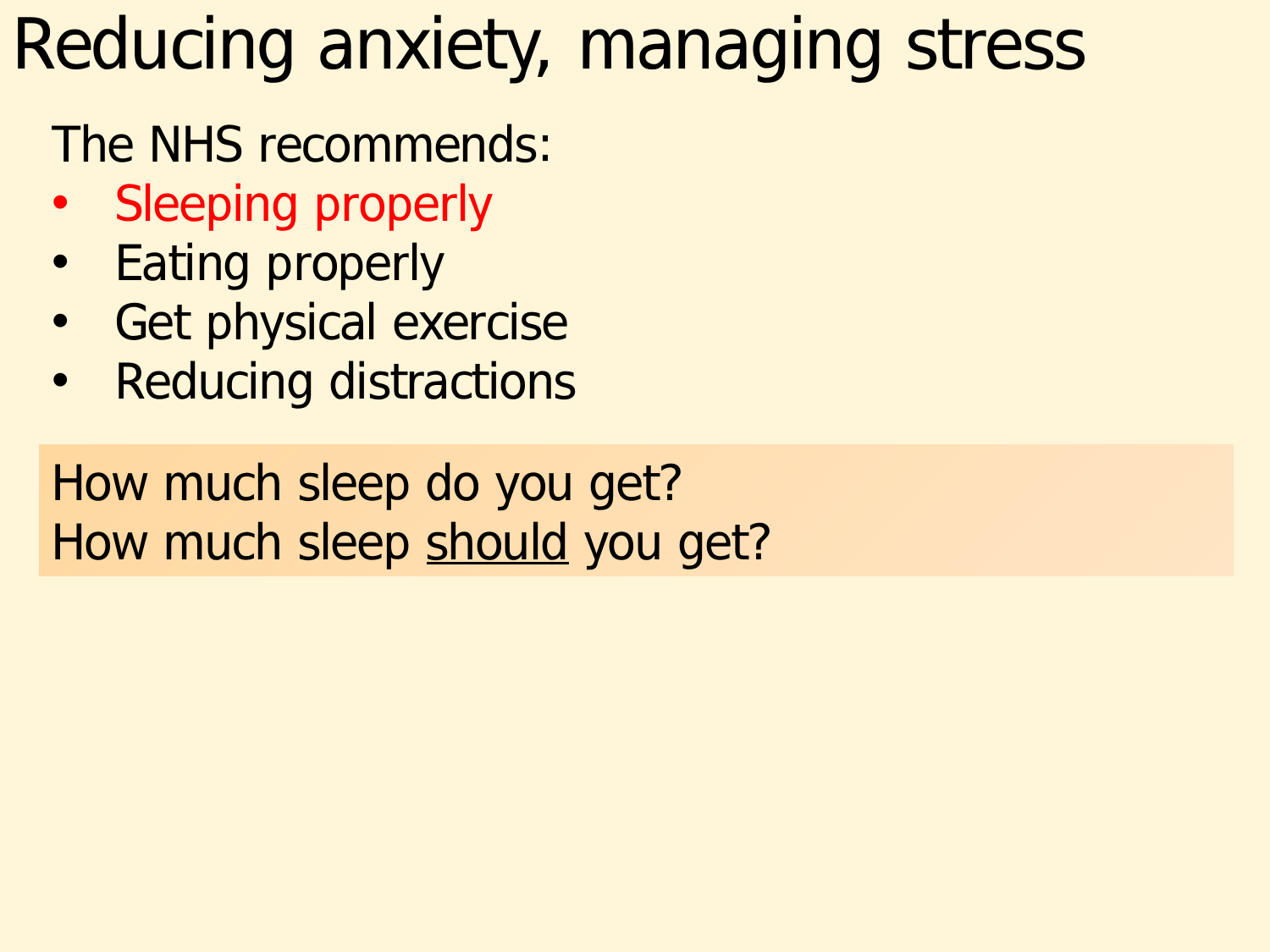

# Reducing anxiety, managing stress
The NHS recommends:
Sleeping properly
Eating properly
Get physical exercise
Reducing distractions
How much sleep do you get?
How much sleep should you get?